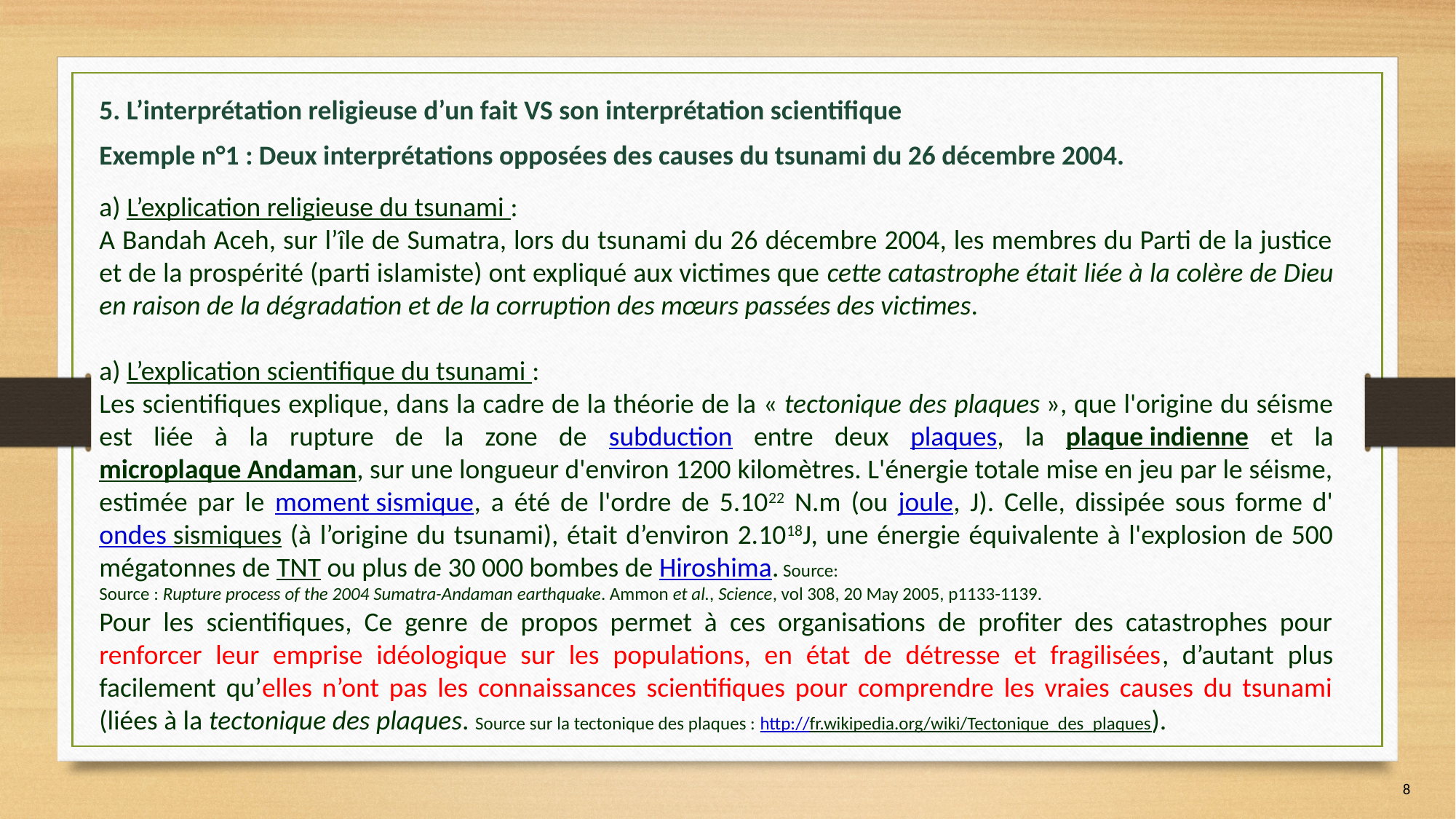

5. L’interprétation religieuse d’un fait VS son interprétation scientifique
Exemple n°1 : Deux interprétations opposées des causes du tsunami du 26 décembre 2004.
a) L’explication religieuse du tsunami :
A Bandah Aceh, sur l’île de Sumatra, lors du tsunami du 26 décembre 2004, les membres du Parti de la justice et de la prospérité (parti islamiste) ont expliqué aux victimes que cette catastrophe était liée à la colère de Dieu en raison de la dégradation et de la corruption des mœurs passées des victimes.

a) L’explication scientifique du tsunami :
Les scientifiques explique, dans la cadre de la théorie de la « tectonique des plaques », que l'origine du séisme est liée à la rupture de la zone de subduction entre deux plaques, la plaque indienne et la microplaque Andaman, sur une longueur d'environ 1200 kilomètres. L'énergie totale mise en jeu par le séisme, estimée par le moment sismique, a été de l'ordre de 5.1022 N.m (ou joule, J). Celle, dissipée sous forme d'ondes sismiques (à l’origine du tsunami), était d’environ 2.1018J, une énergie équivalente à l'explosion de 500 mégatonnes de TNT ou plus de 30 000 bombes de Hiroshima. Source:
Source : Rupture process of the 2004 Sumatra-Andaman earthquake. Ammon et al., Science, vol 308, 20 May 2005, p1133-1139.
Pour les scientifiques, Ce genre de propos permet à ces organisations de profiter des catastrophes pour renforcer leur emprise idéologique sur les populations, en état de détresse et fragilisées, d’autant plus facilement qu’elles n’ont pas les connaissances scientifiques pour comprendre les vraies causes du tsunami (liées à la tectonique des plaques. Source sur la tectonique des plaques : http://fr.wikipedia.org/wiki/Tectonique_des_plaques).
8